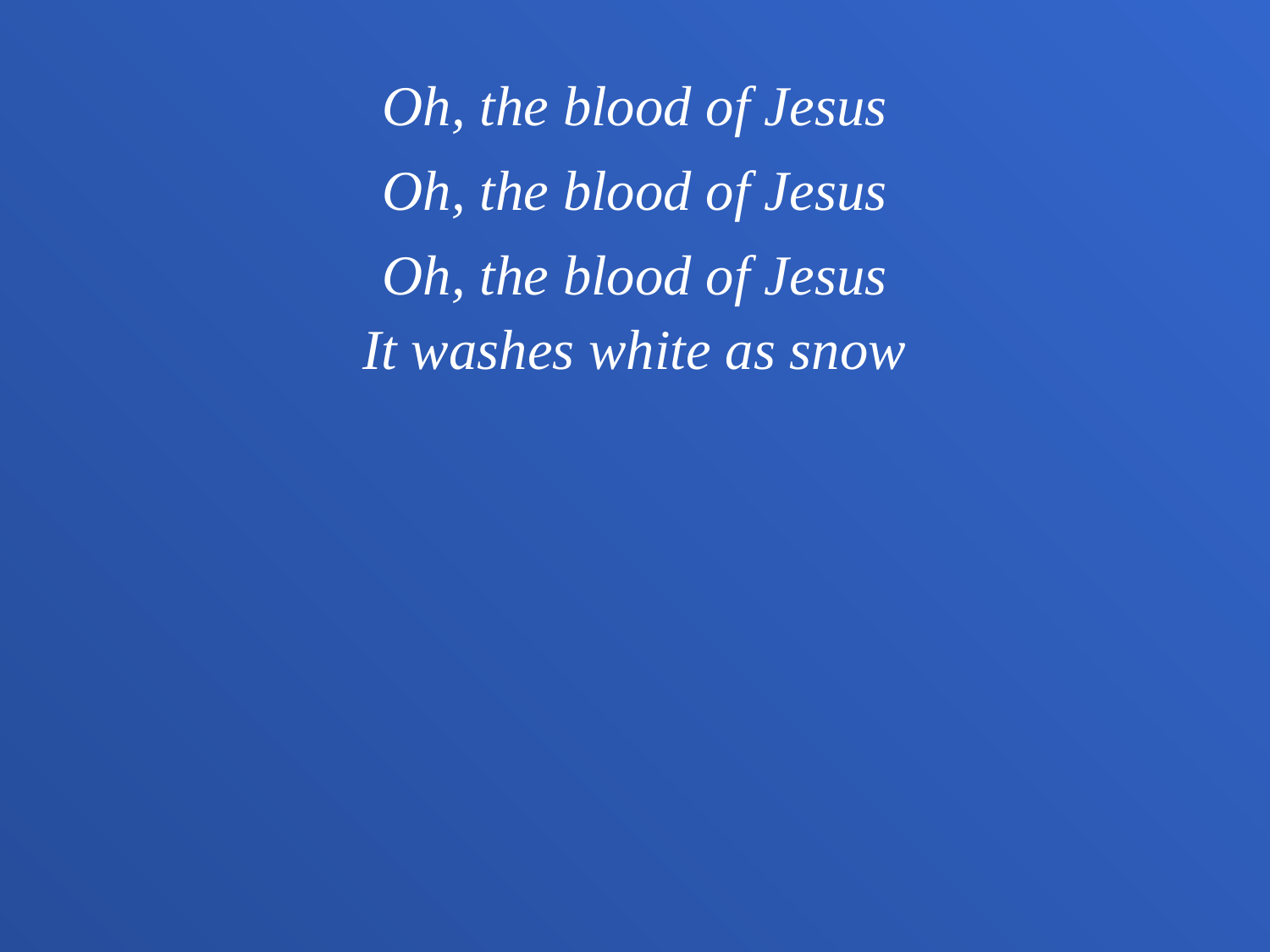

Oh, the blood of Jesus
Oh, the blood of Jesus
Oh, the blood of Jesus
It washes white as snow